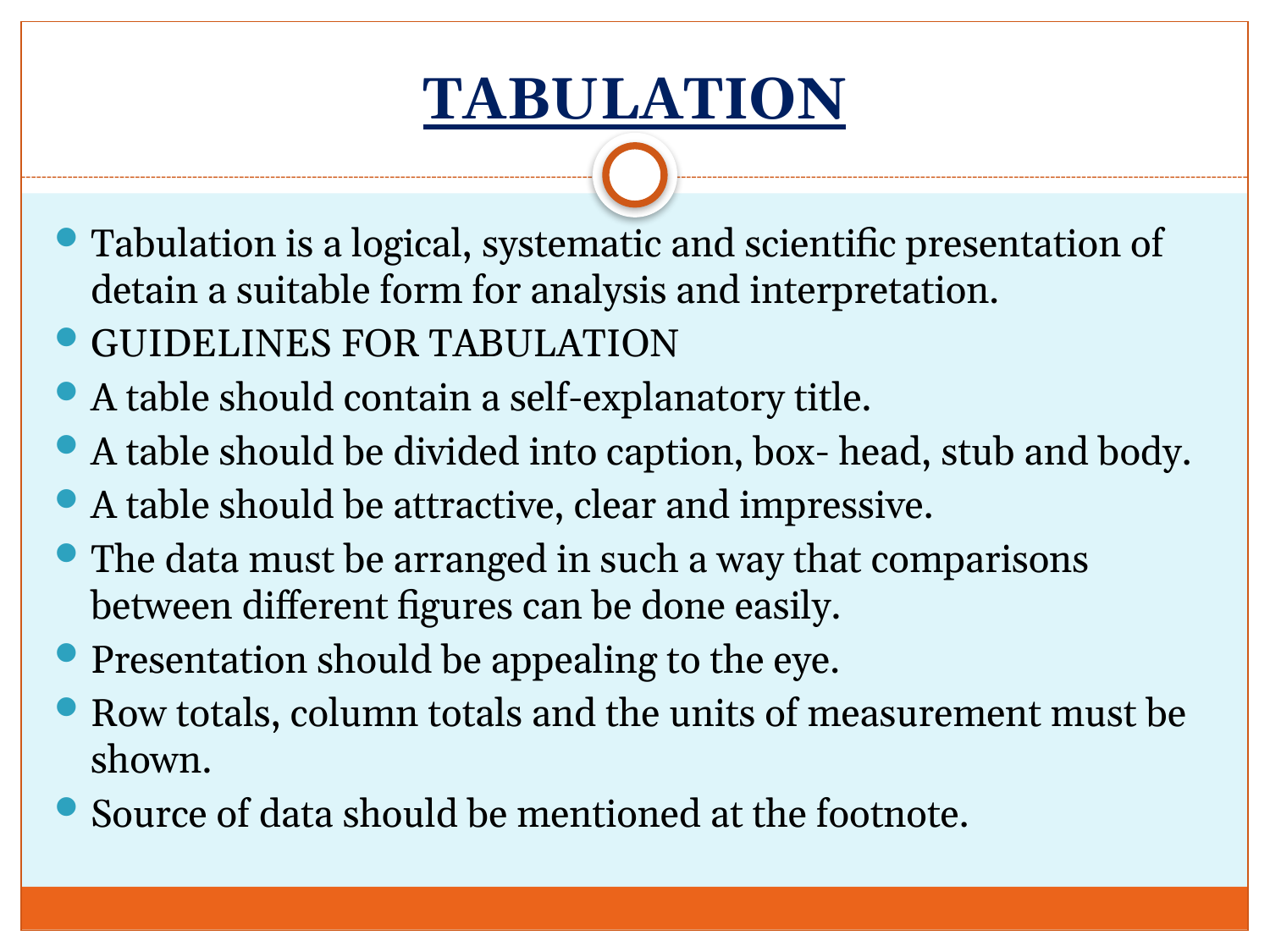

# TABULATION
Tabulation is a logical, systematic and scientific presentation of detain a suitable form for analysis and interpretation.
GUIDELINES FOR TABULATION
A table should contain a self-explanatory title.
A table should be divided into caption, box- head, stub and body.
A table should be attractive, clear and impressive.
The data must be arranged in such a way that comparisons between different figures can be done easily.
Presentation should be appealing to the eye.
Row totals, column totals and the units of measurement must be shown.
Source of data should be mentioned at the footnote.